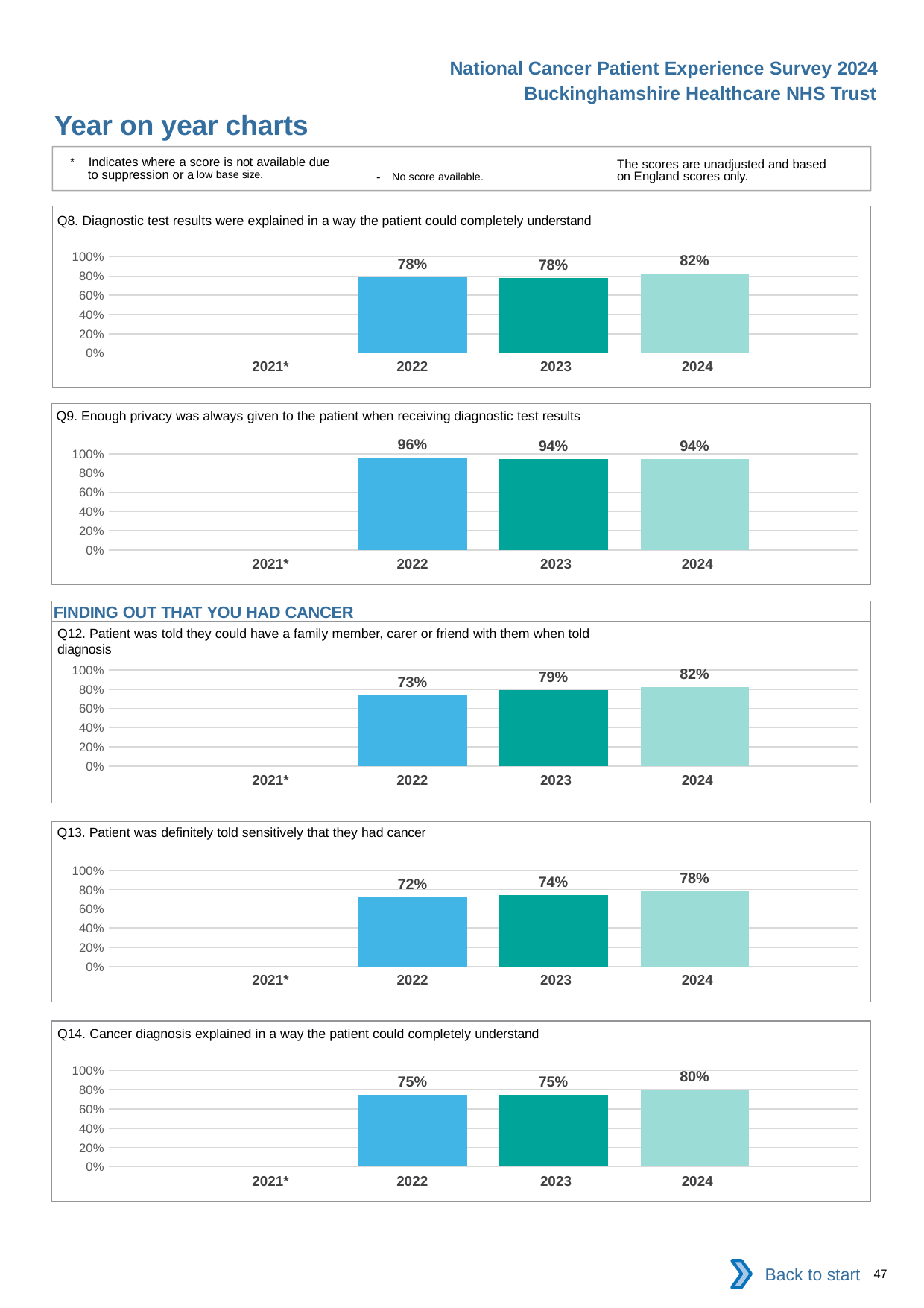

National Cancer Patient Experience Survey 2024
Buckinghamshire Healthcare NHS Trust
Year on year charts

*  Indicates where a score is not available due to suppression or a low base size.
The scores are unadjusted and based on England scores only.
- No score available.
Q8. Diagnostic test results were explained in a way the patient could completely understand

### Chart

| Category | 2021 | 2022 | 2023 | 2024 |
|---|---|---|---|---|
| Category 1 | None | 0.7844828 | 0.7818697 | 0.8226221 |
| 2021\* | 2022 | 2023 | 2024 |
| --- | --- | --- | --- |
Q9. Enough privacy was always given to the patient when receiving diagnostic test results

### Chart

| Category | 2021 | 2022 | 2023 | 2024 |
|---|---|---|---|---|
| Category 1 | None | 0.9626437 | 0.9410112 | 0.9434447 |
| 2021\* | 2022 | 2023 | 2024 |
| --- | --- | --- | --- |
FINDING OUT THAT YOU HAD CANCER
Q12. Patient was told they could have a family member, carer or friend with them when told diagnosis

### Chart

| Category | 2021 | 2022 | 2023 | 2024 |
|---|---|---|---|---|
| Category 1 | None | 0.7320442 | 0.7907609 | 0.8243902 |
| 2021\* | 2022 | 2023 | 2024 |
| --- | --- | --- | --- |
Q13. Patient was definitely told sensitively that they had cancer

### Chart

| Category | 2021 | 2022 | 2023 | 2024 |
|---|---|---|---|---|
| Category 1 | None | 0.7180157 | 0.7420147 | 0.783105 |
| 2021\* | 2022 | 2023 | 2024 |
| --- | --- | --- | --- |
Q14. Cancer diagnosis explained in a way the patient could completely understand

### Chart

| Category | 2021 | 2022 | 2023 | 2024 |
|---|---|---|---|---|
| Category 1 | None | 0.7454545 | 0.7481663 | 0.7990868 |
| 2021\* | 2022 | 2023 | 2024 |
| --- | --- | --- | --- |
Back to start

47